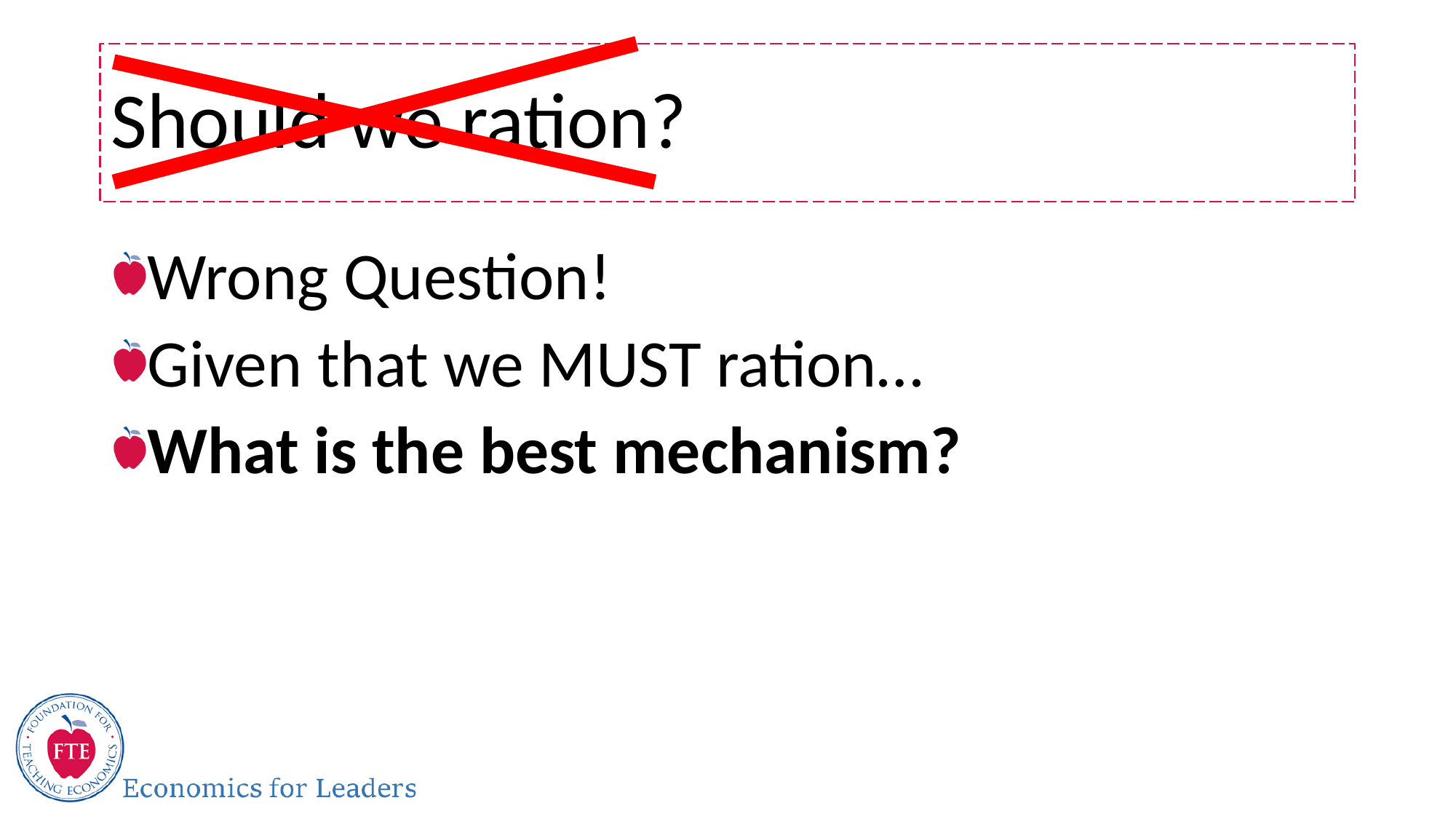

# Should we ration?

Wrong Question!
Given that we MUST ration…
What is the best mechanism?